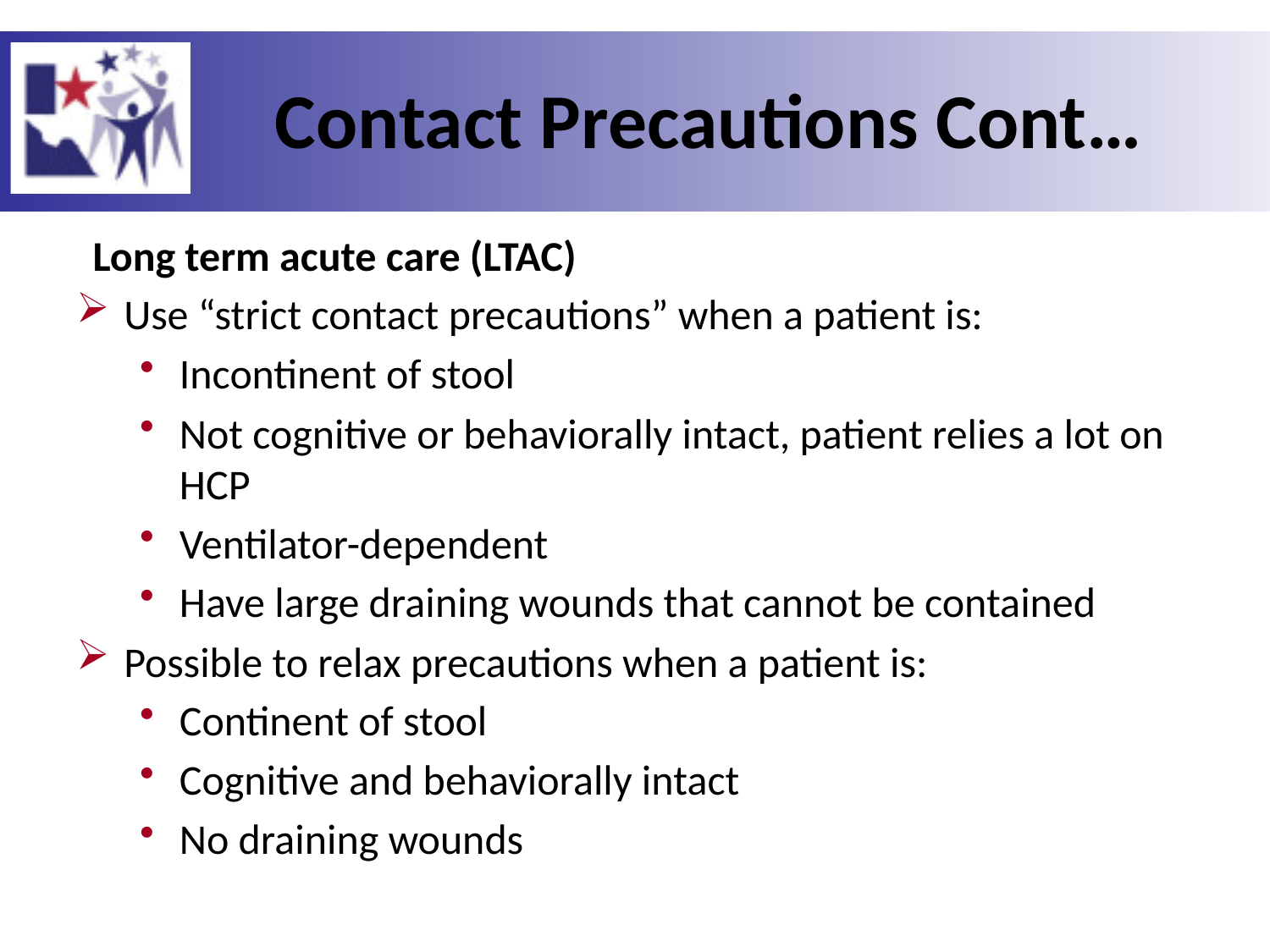

# Contact Precautions Cont…
Long term acute care (LTAC)
Use “strict contact precautions” when a patient is:
Incontinent of stool
Not cognitive or behaviorally intact, patient relies a lot on HCP
Ventilator-dependent
Have large draining wounds that cannot be contained
Possible to relax precautions when a patient is:
Continent of stool
Cognitive and behaviorally intact
No draining wounds